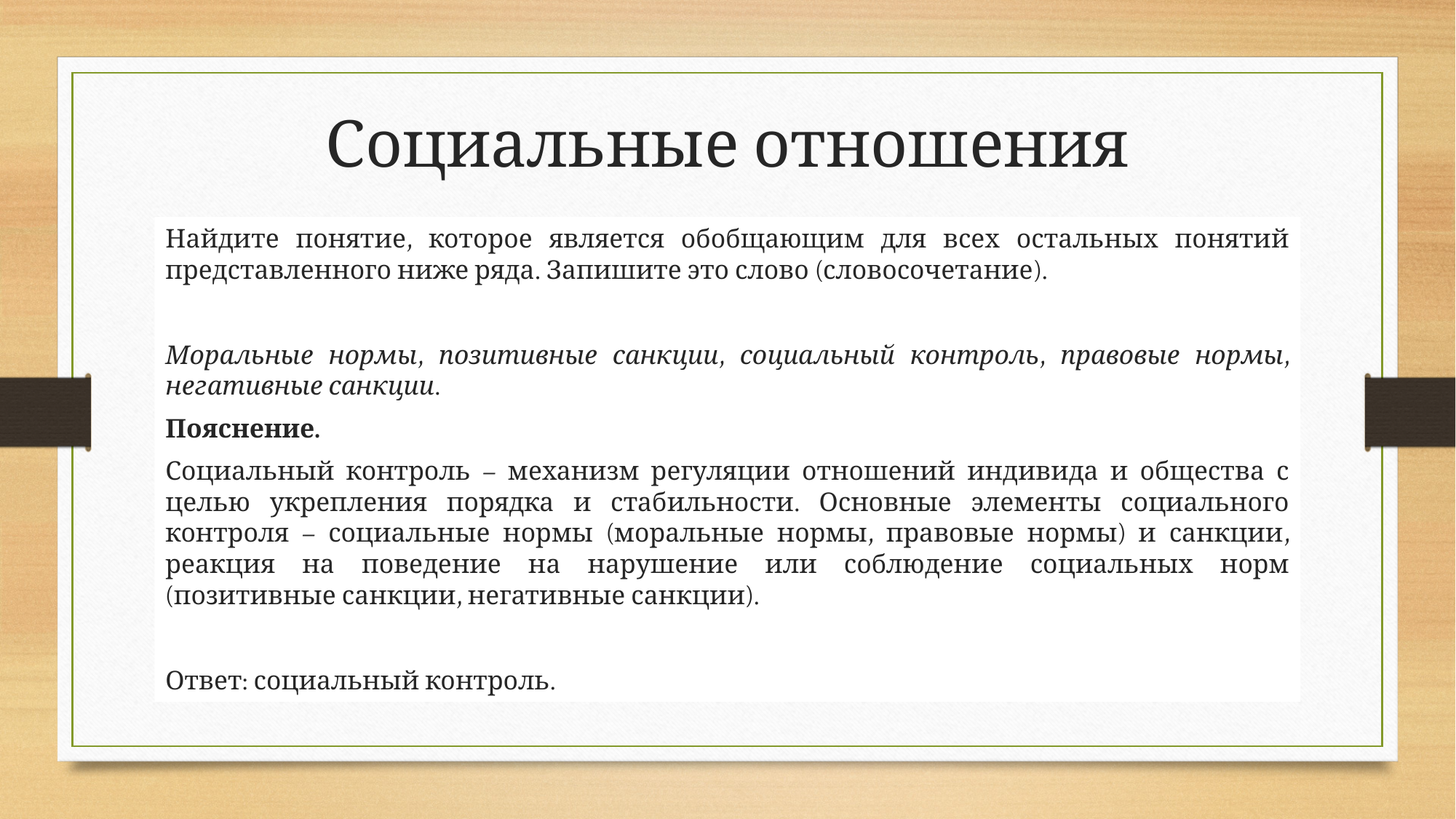

# Социальные отношения
Найдите понятие, которое является обобщающим для всех остальных понятий представленного ниже ряда. Запишите это слово (словосочетание).

Моральные нормы, позитивные санкции, социальный контроль, правовые нормы, негативные санкции.
Пояснение.
Социальный контроль − механизм регуляции отношений индивида и общества с целью укрепления порядка и стабильности. Основные элементы социального контроля − социальные нормы (моральные нормы, правовые нормы) и санкции, реакция на поведение на нарушение или соблюдение социальных норм (позитивные санкции, негативные санкции).

Ответ: социальный контроль.